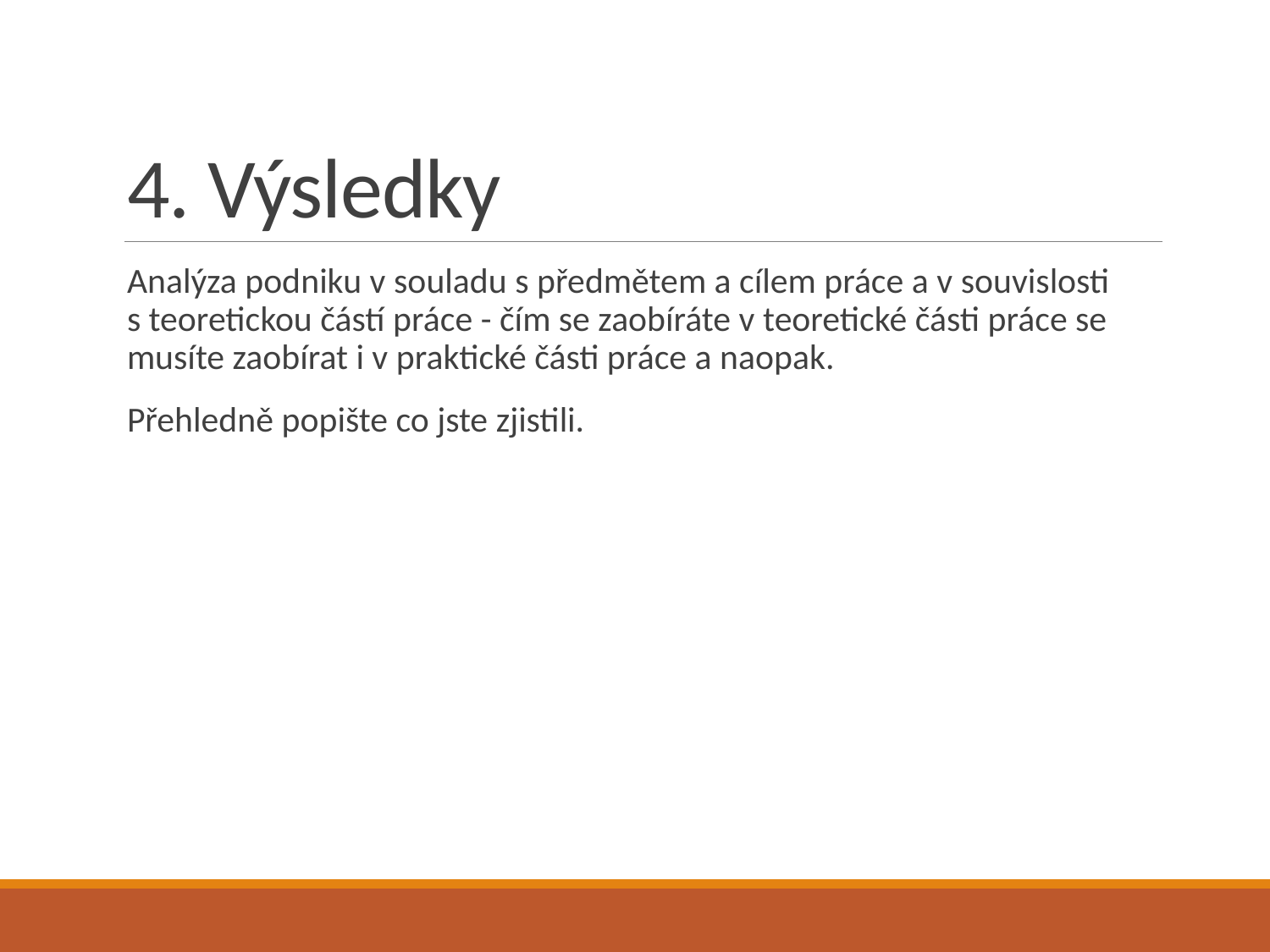

# 4. Výsledky
Analýza podniku v souladu s předmětem a cílem práce a v souvislosti s teoretickou částí práce - čím se zaobíráte v teoretické části práce se musíte zaobírat i v praktické části práce a naopak.
Přehledně popište co jste zjistili.